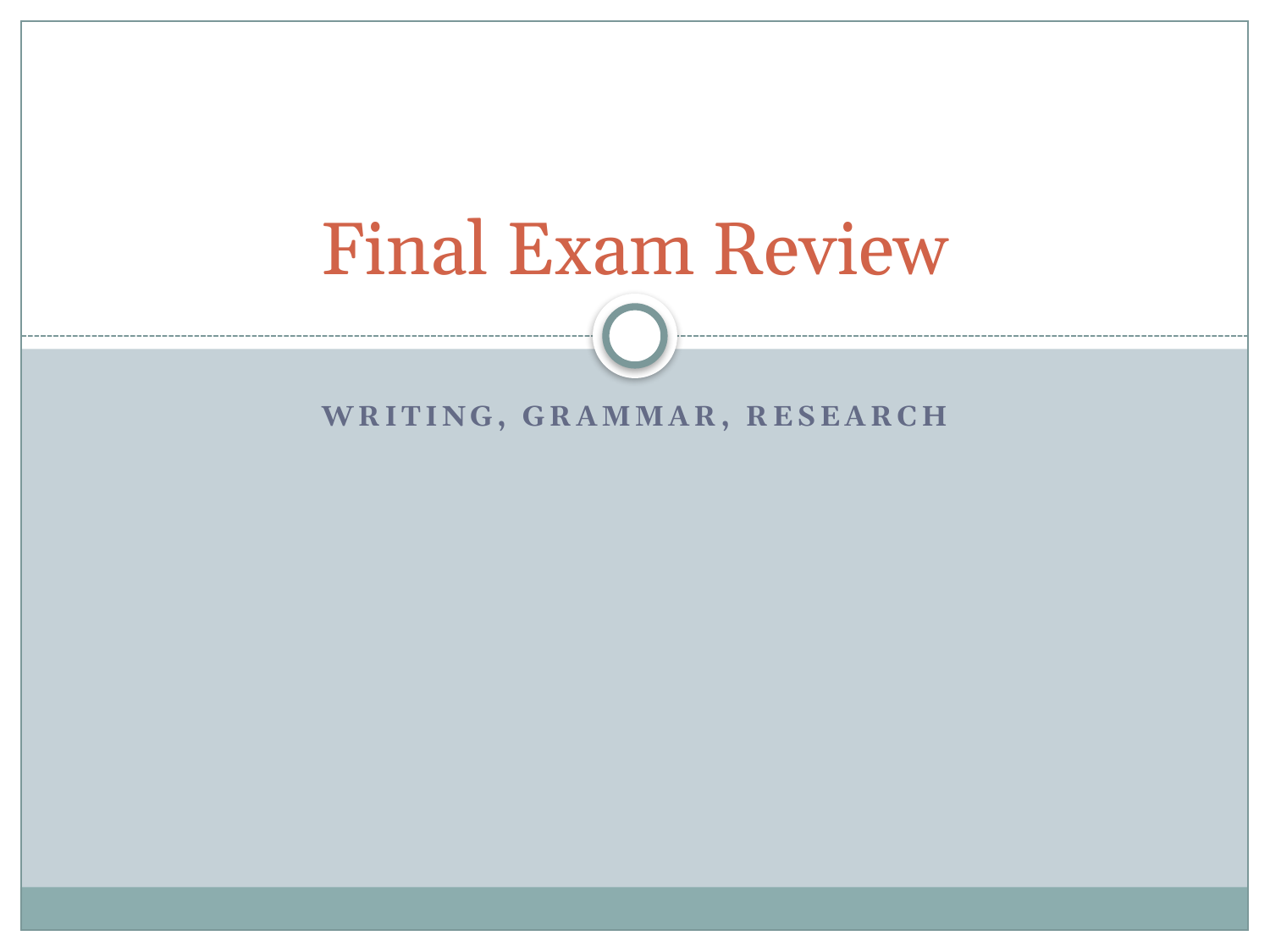

# Final Exam Review
Writing, Grammar, Research